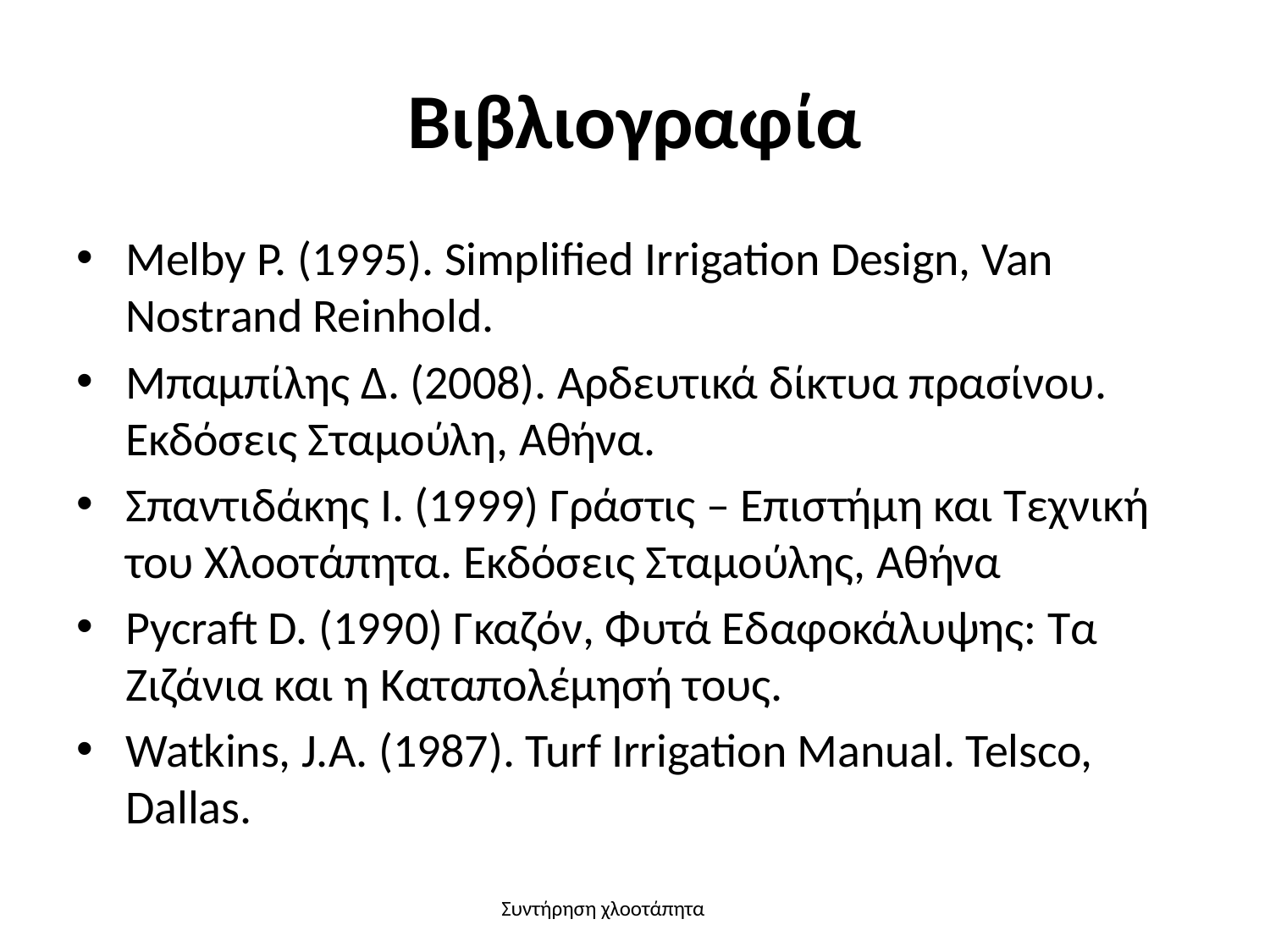

# Βιβλιογραφία
Melby P. (1995). Simplified Irrigation Design, Van Nostrand Reinhold.
Μπαμπίλης Δ. (2008). Αρδευτικά δίκτυα πρασίνου. Εκδόσεις Σταμούλη, Αθήνα.
Σπαντιδάκης Ι. (1999) Γράστις – Επιστήμη και Τεχνική του Χλοοτάπητα. Εκδόσεις Σταµούλης, Αθήνα
Pycraft D. (1990) Γκαζόν, Φυτά Εδαφοκάλυψης: Τα Ζιζάνια και η Καταπολέμησή τους.
Watkins, J.A. (1987). Turf Irrigation Manual. Telsco, Dallas.